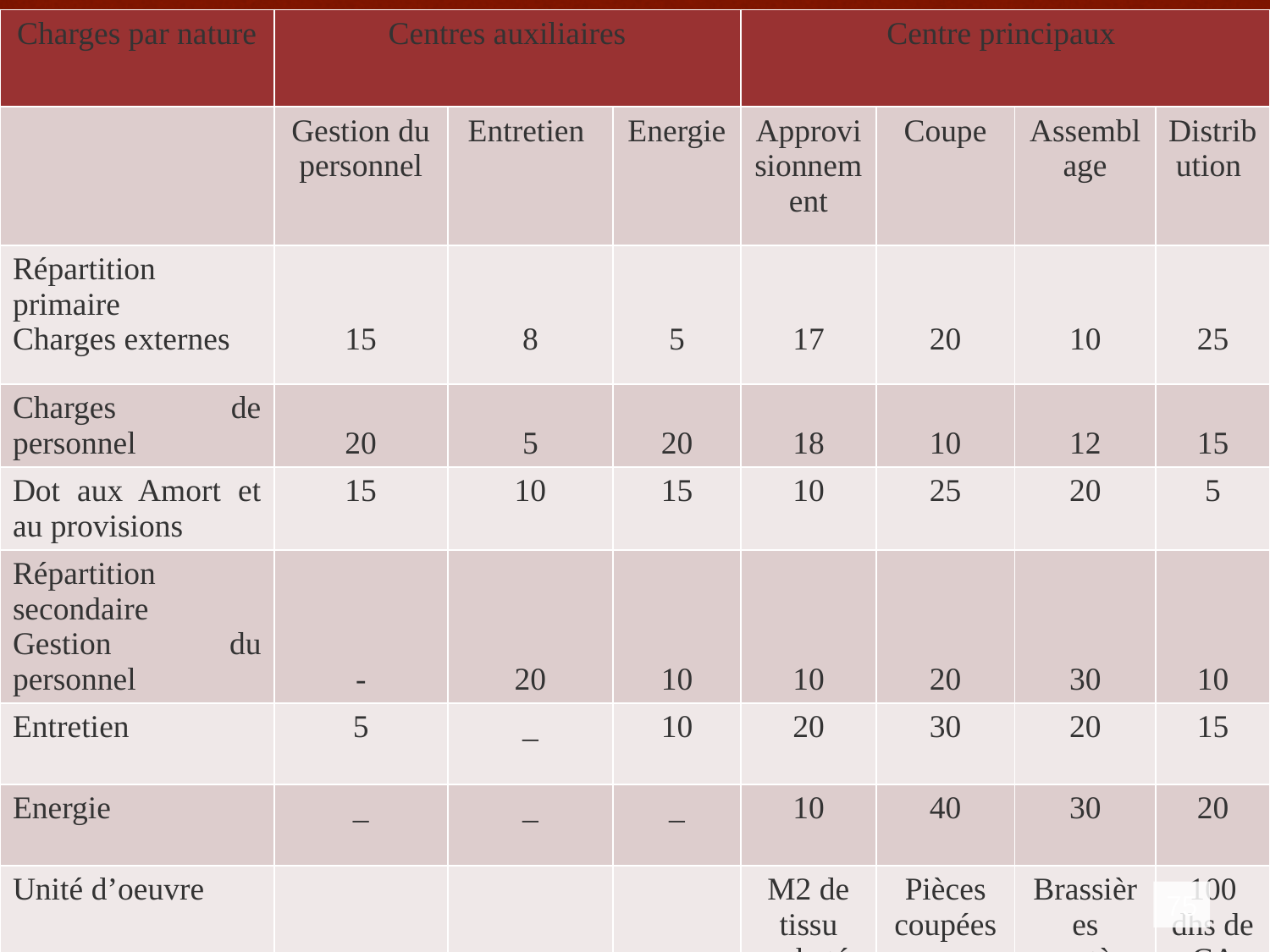

# Les coûts complets, principes et fondements
| Charges par nature | Centres auxiliaires |  |  | Centre principaux |  |  |  |
| --- | --- | --- | --- | --- | --- | --- | --- |
|  | Gestion du personnel | Entretien | Energie | Approvisionnement | Coupe | Assemblage | Distribution |
| Répartition primaire Charges externes | 15 | 8 | 5 | 17 | 20 | 10 | 25 |
| Charges de personnel | 20 | 5 | 20 | 18 | 10 | 12 | 15 |
| Dot aux Amort et au provisions | 15 | 10 | 15 | 10 | 25 | 20 | 5 |
| Répartition secondaire Gestion du personnel | - | 20 | 10 | 10 | 20 | 30 | 10 |
| Entretien | 5 | \_ | 10 | 20 | 30 | 20 | 15 |
| Energie | \_ | \_ | \_ | 10 | 40 | 30 | 20 |
| Unité d’oeuvre |  |  |  | M2 de tissu acheté | Pièces coupées | Brassières montèes | 100 dhs de CA HT |
| Nombre d’unités d’œuvre |  |  |  | 7200 | 34000 | 8500 | 3937 |
Annexe 2

75